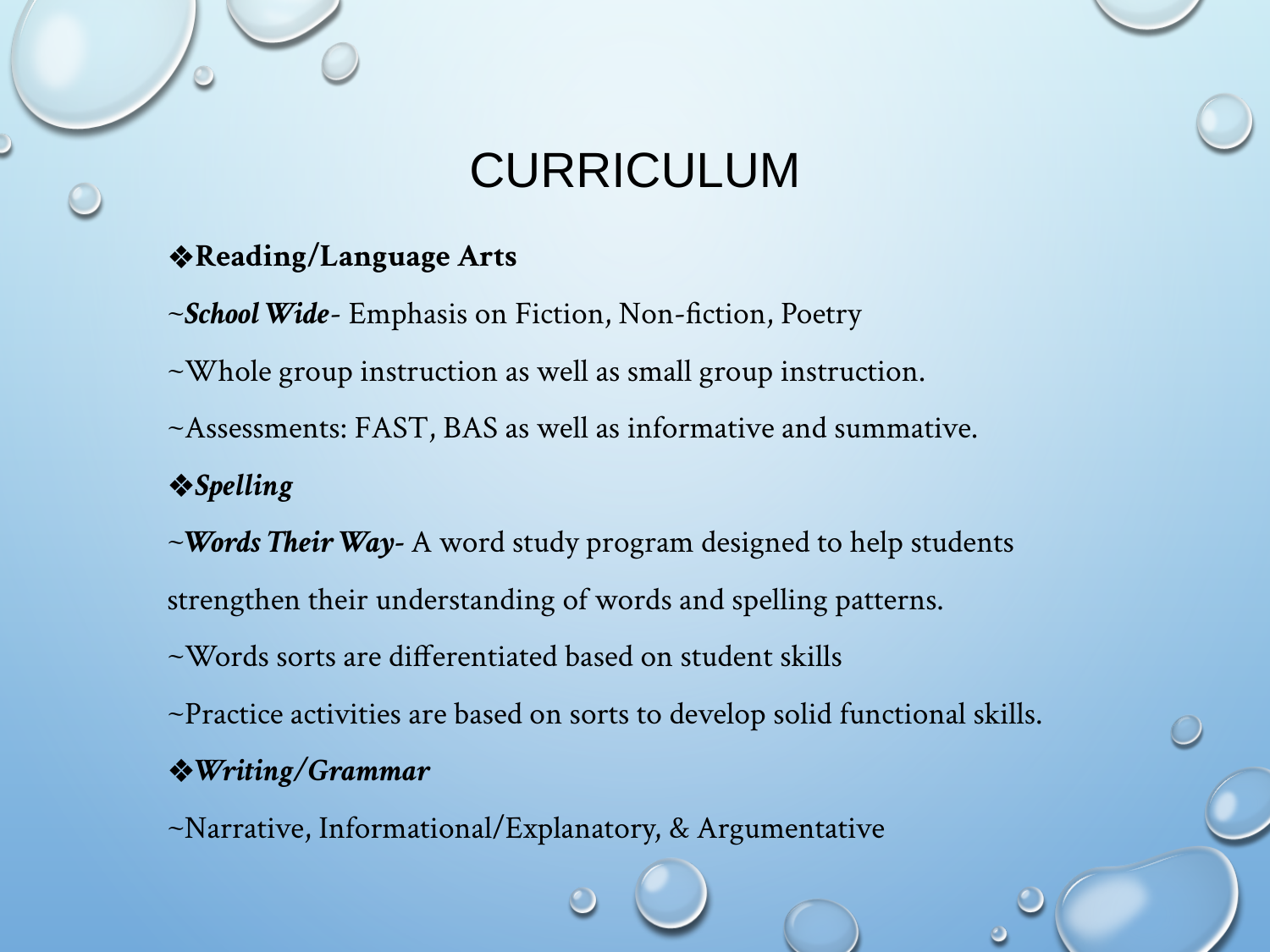

# CURRICULUM
Reading/Language Arts
~School Wide- Emphasis on Fiction, Non-fiction, Poetry
~Whole group instruction as well as small group instruction.
~Assessments: FAST, BAS as well as informative and summative.
Spelling
~Words Their Way- A word study program designed to help students strengthen their understanding of words and spelling patterns.
~Words sorts are differentiated based on student skills
~Practice activities are based on sorts to develop solid functional skills.
Writing/Grammar
~Narrative, Informational/Explanatory, & Argumentative